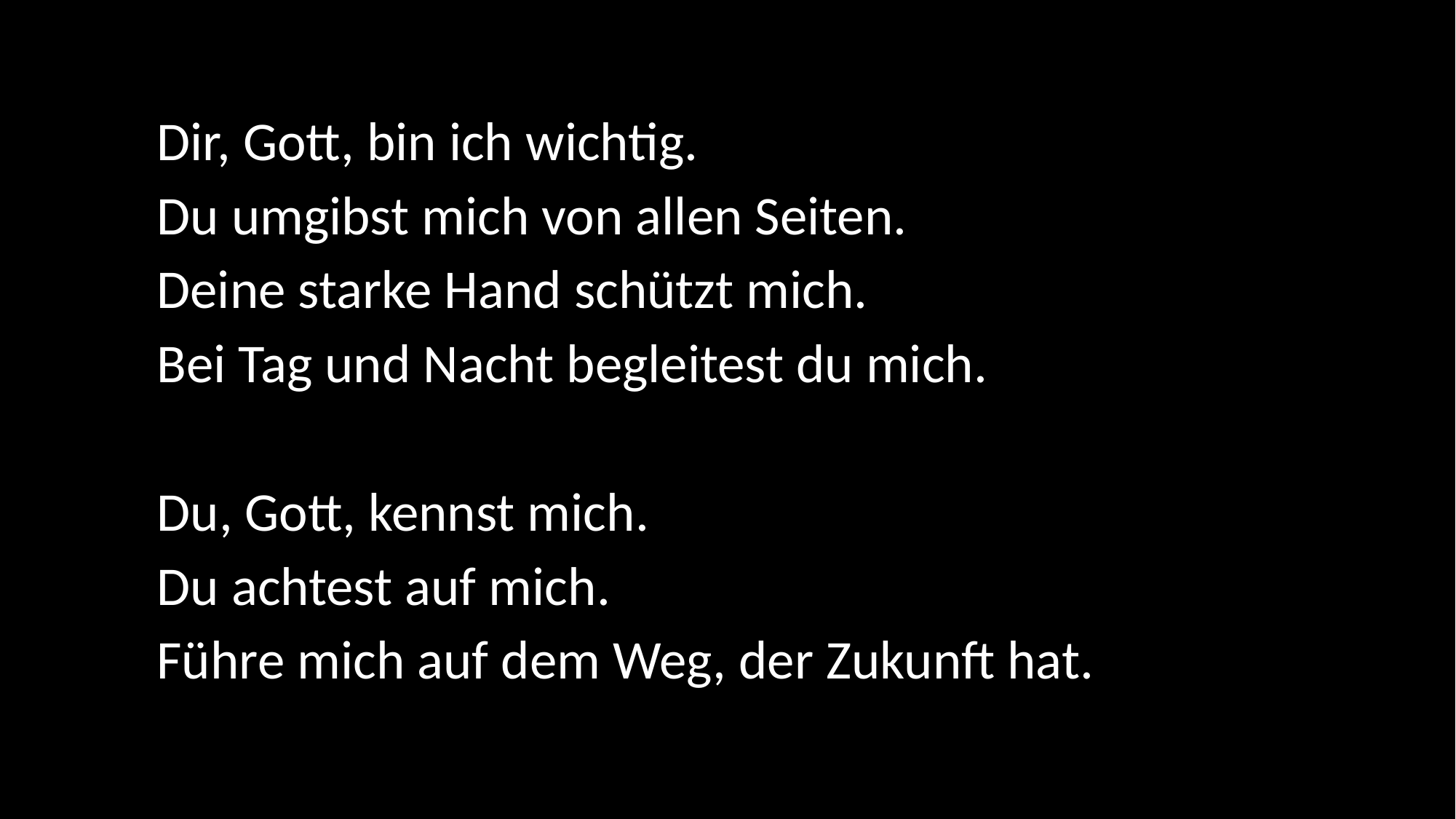

Dir, Gott, bin ich wichtig.
Du umgibst mich von allen Seiten.
Deine starke Hand schützt mich.
Bei Tag und Nacht begleitest du mich.

Du, Gott, kennst mich.
Du achtest auf mich.
Führe mich auf dem Weg, der Zukunft hat.